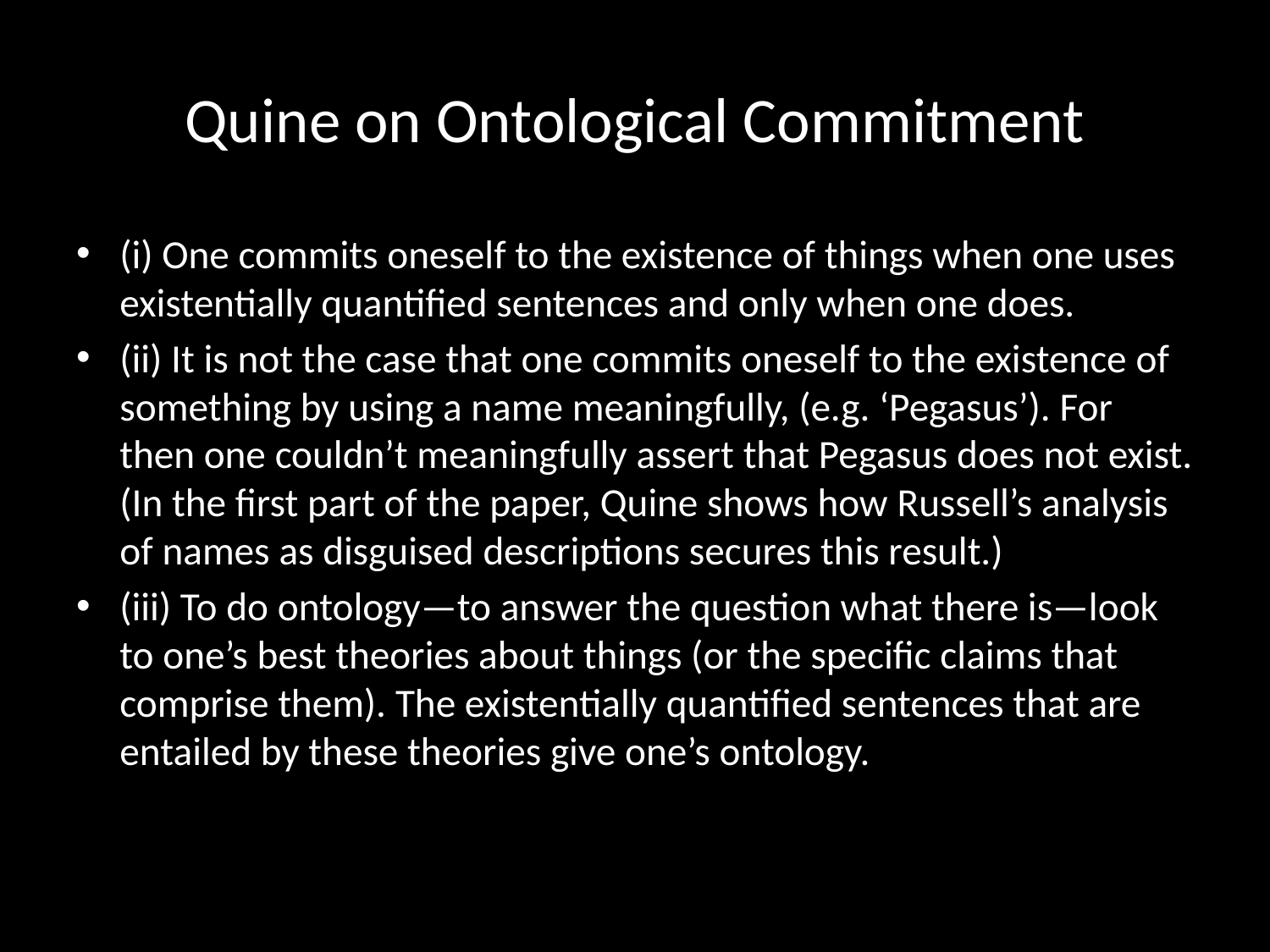

# Quine on Ontological Commitment
(i) One commits oneself to the existence of things when one uses existentially quantified sentences and only when one does.
(ii) It is not the case that one commits oneself to the existence of something by using a name meaningfully, (e.g. ‘Pegasus’). For then one couldn’t meaningfully assert that Pegasus does not exist. (In the first part of the paper, Quine shows how Russell’s analysis of names as disguised descriptions secures this result.)
(iii) To do ontology—to answer the question what there is—look to one’s best theories about things (or the specific claims that comprise them). The existentially quantified sentences that are entailed by these theories give one’s ontology.